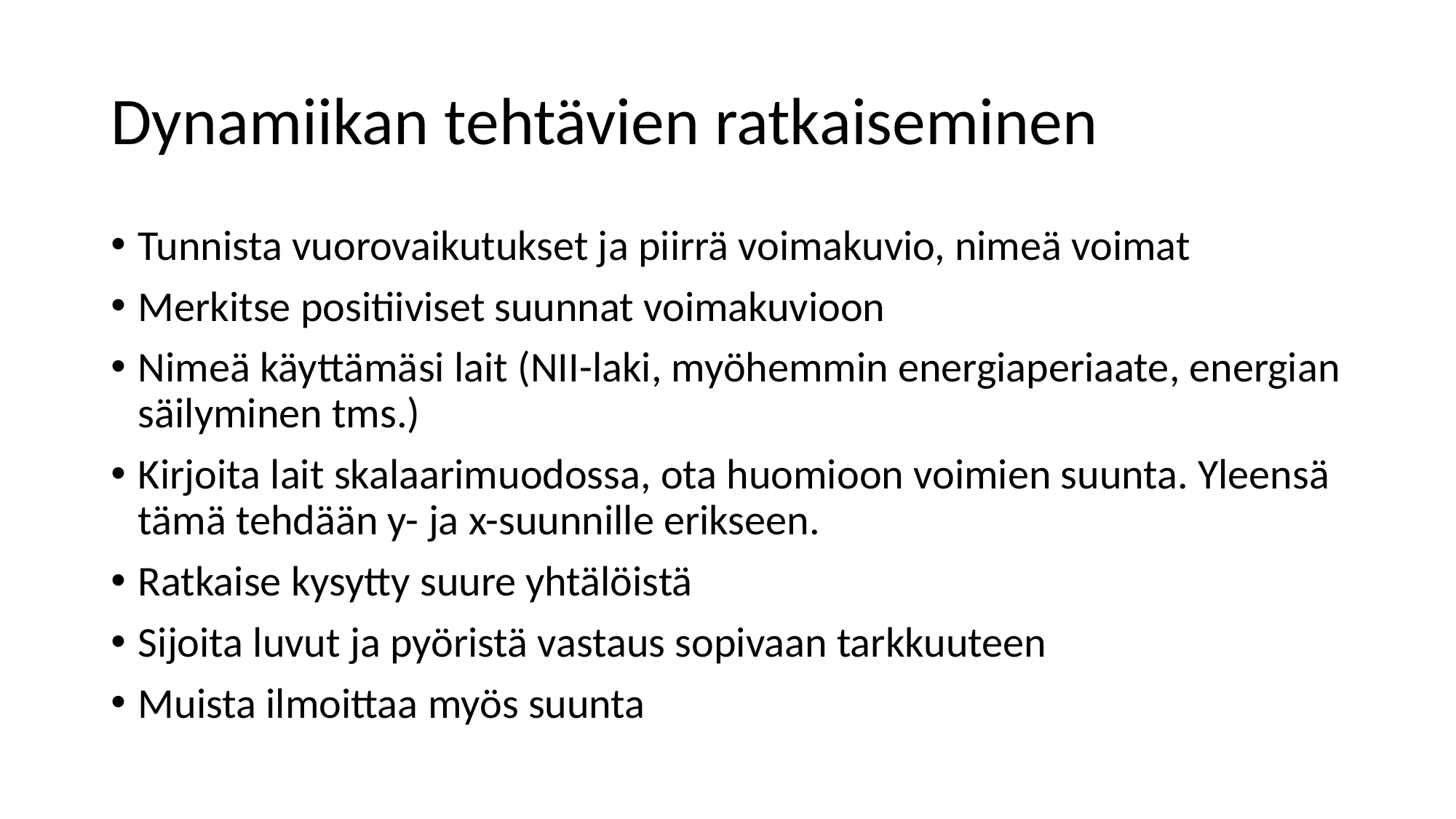

# Dynamiikan tehtävien ratkaiseminen
Tunnista vuorovaikutukset ja piirrä voimakuvio, nimeä voimat
Merkitse positiiviset suunnat voimakuvioon
Nimeä käyttämäsi lait (NII-laki, myöhemmin energiaperiaate, energian säilyminen tms.)
Kirjoita lait skalaarimuodossa, ota huomioon voimien suunta. Yleensä tämä tehdään y- ja x-suunnille erikseen.
Ratkaise kysytty suure yhtälöistä
Sijoita luvut ja pyöristä vastaus sopivaan tarkkuuteen
Muista ilmoittaa myös suunta